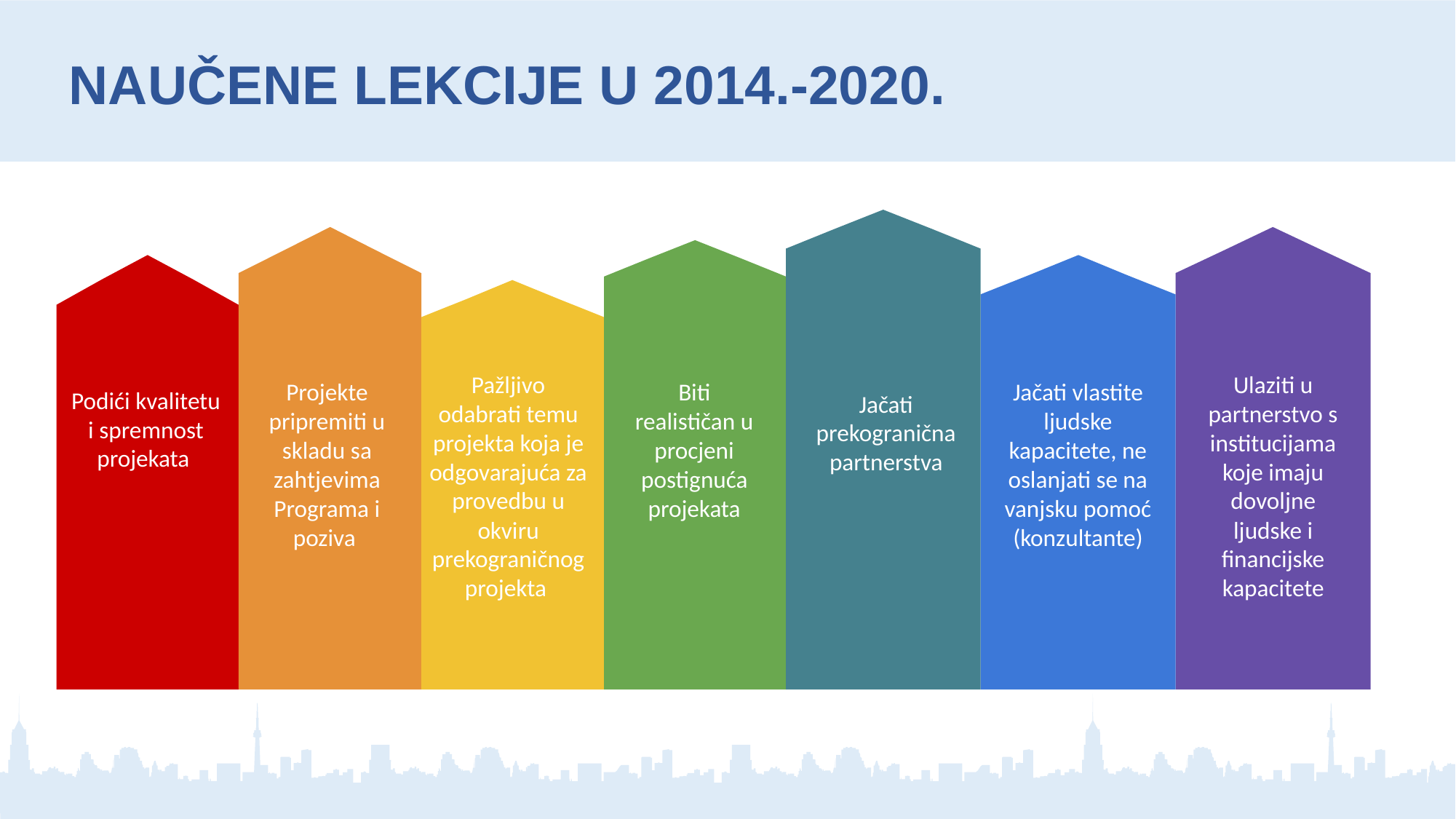

NAUČENE LEKCIJE U 2014.-2020.

Ulaziti u partnerstvo s institucijama koje imaju dovoljne ljudske i financijske kapacitete
Pažljivo odabrati temu projekta koja je odgovarajuća za provedbu u okviru prekograničnog projekta
Projekte pripremiti u skladu sa zahtjevima Programa i poziva
Biti realističan u procjeni postignuća projekata
Jačati vlastite ljudske kapacitete, ne oslanjati se na vanjsku pomoć (konzultante)
Podići kvalitetu i spremnost projekata
Jačati prekogranična partnerstva